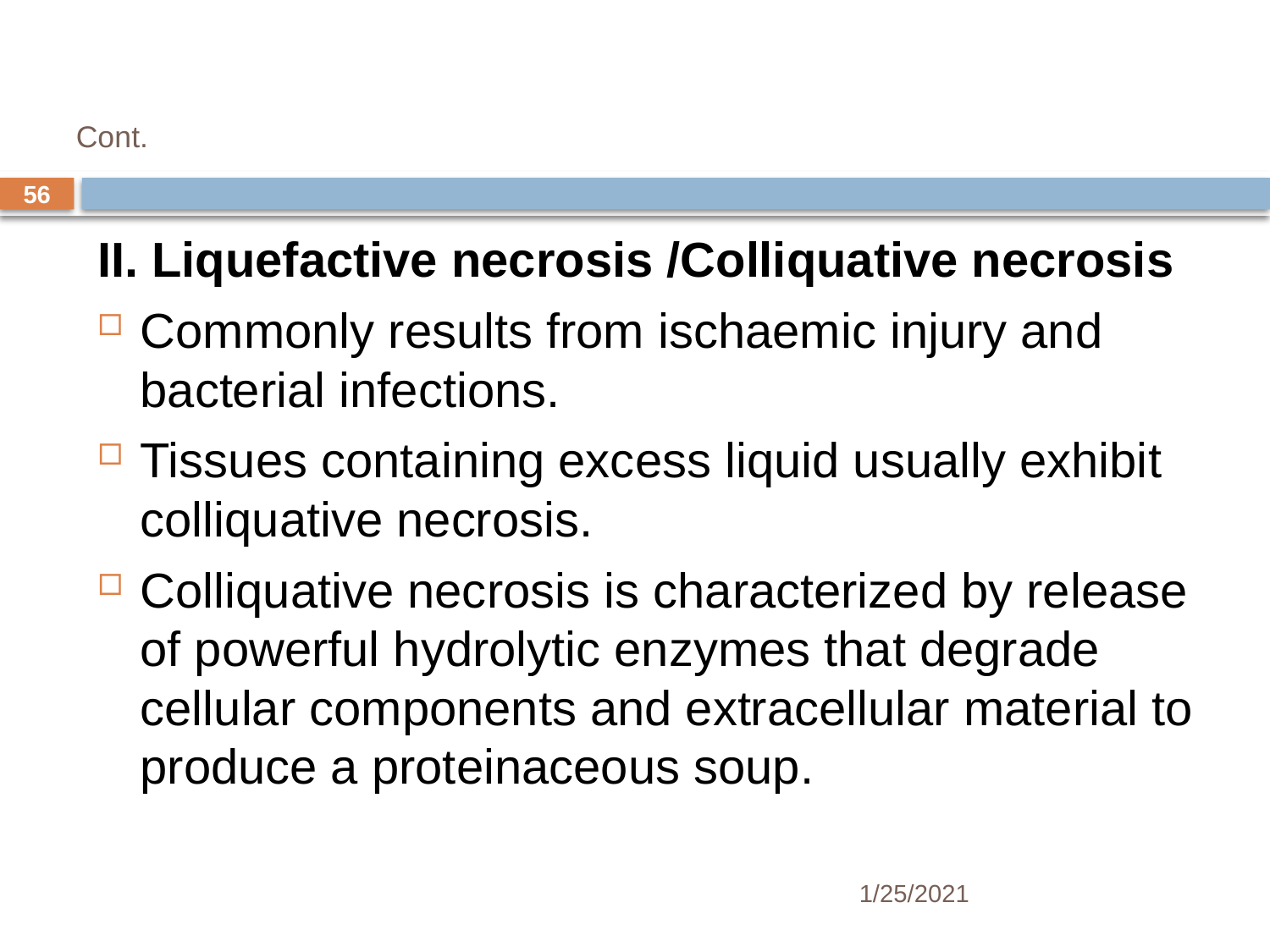

# Cont.
56
II. Liquefactive necrosis /Colliquative necrosis
Commonly results from ischaemic injury and bacterial infections.
Tissues containing excess liquid usually exhibit colliquative necrosis.
Colliquative necrosis is characterized by release of powerful hydrolytic enzymes that degrade cellular components and extracellular material to produce a proteinaceous soup.

1/25/2021